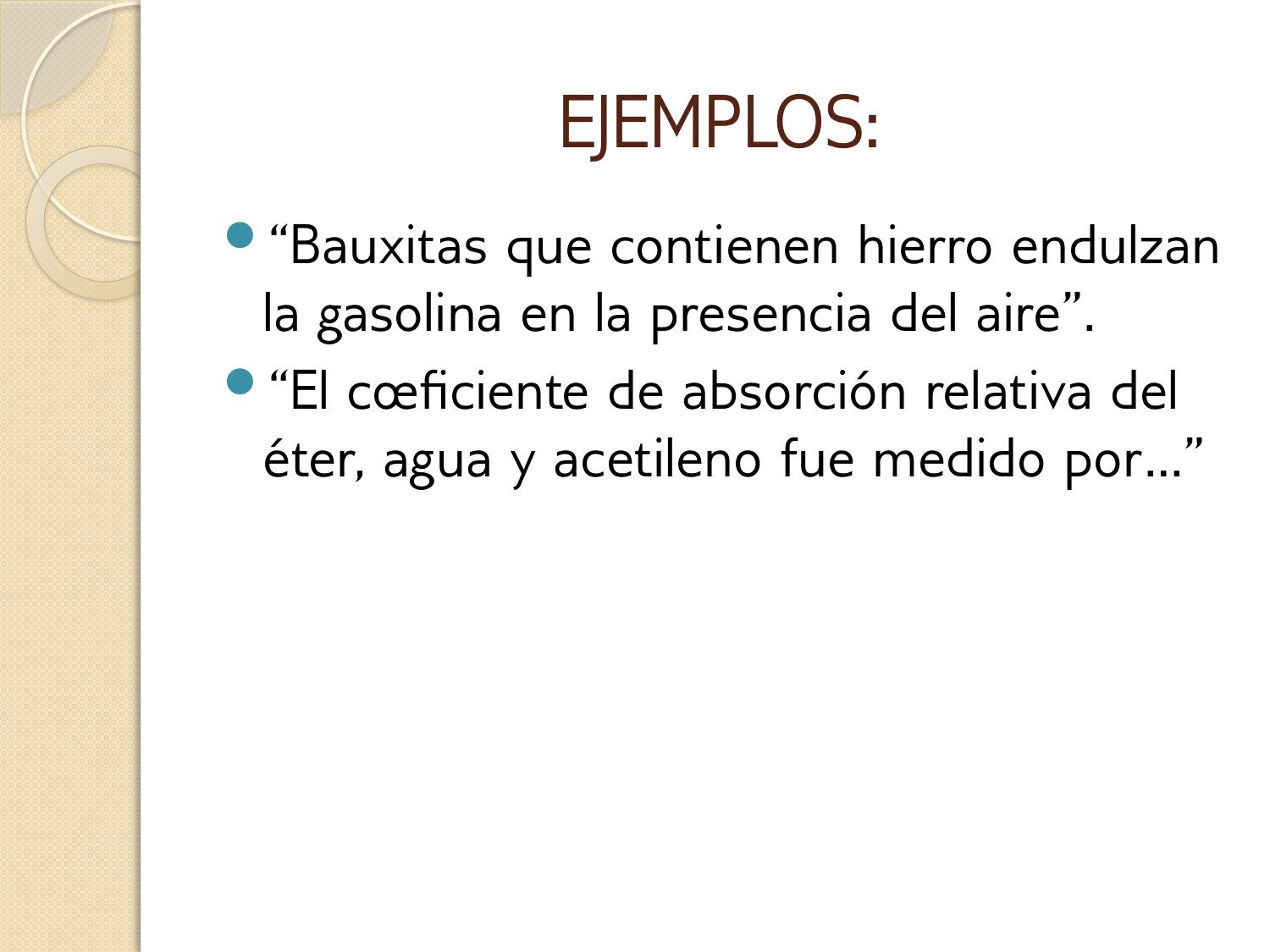

# EJEMPLOS:
“Bauxitas que contienen hierro endulzan la gasolina en la presencia del aire”.
“El coeficiente de absorción relativa del éter, agua y acetileno fue medido por…”